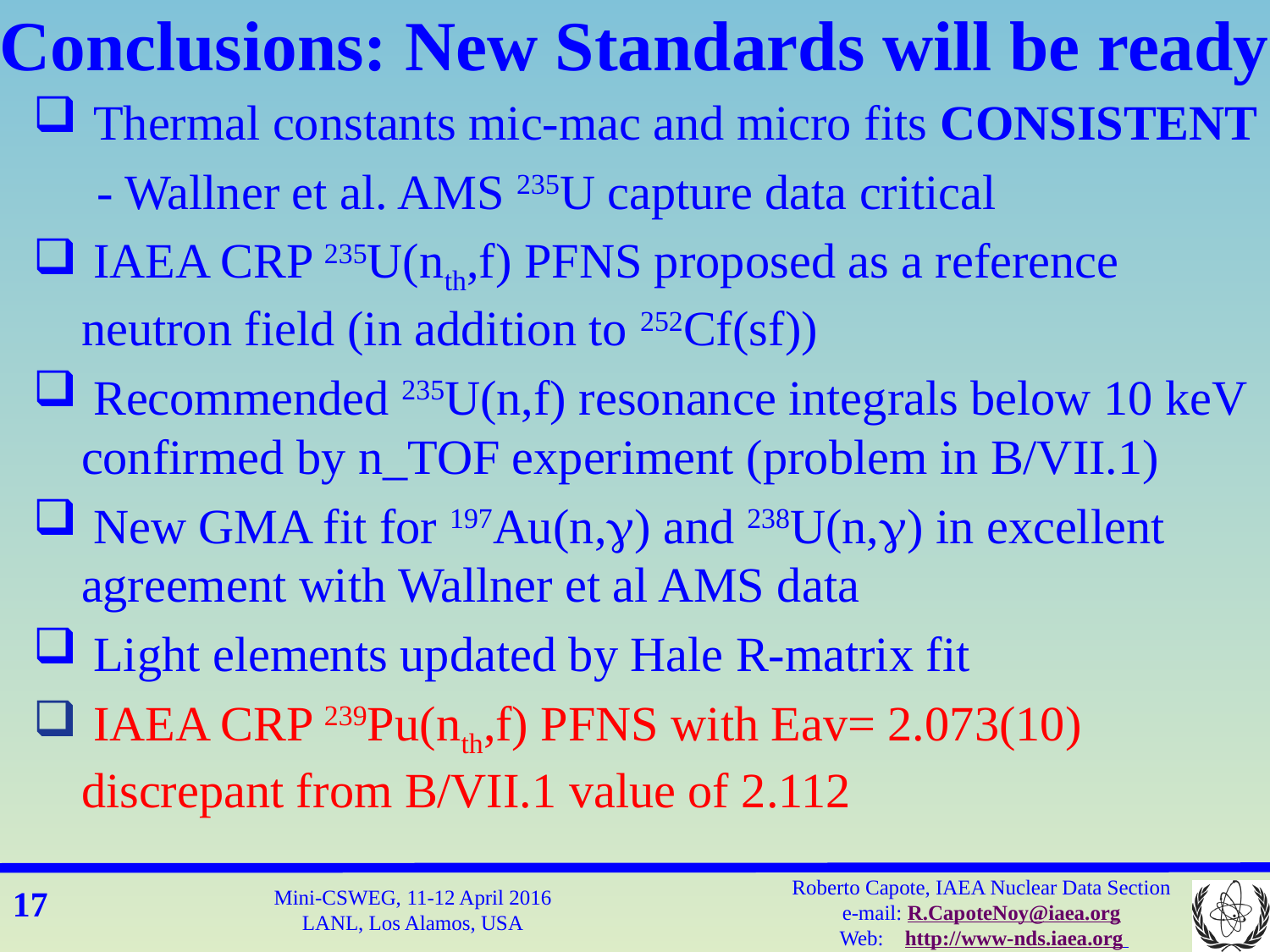

Conclusions: New Standards will be ready
 Thermal constants mic-mac and micro fits CONSISTENT
- Wallner et al. AMS 235U capture data critical
 IAEA CRP 235U(nth,f) PFNS proposed as a reference 	neutron field (in addition to 252Cf(sf))
 Recommended 235U(n,f) resonance integrals below 10 keV confirmed by n_TOF experiment (problem in B/VII.1)
 New GMA fit for 197Au(n,γ) and 238U(n,γ) in excellent agreement with Wallner et al AMS data
 Light elements updated by Hale R-matrix fit
 IAEA CRP 239Pu(nth,f) PFNS with Eav= 2.073(10)         	discrepant from B/VII.1 value of 2.112